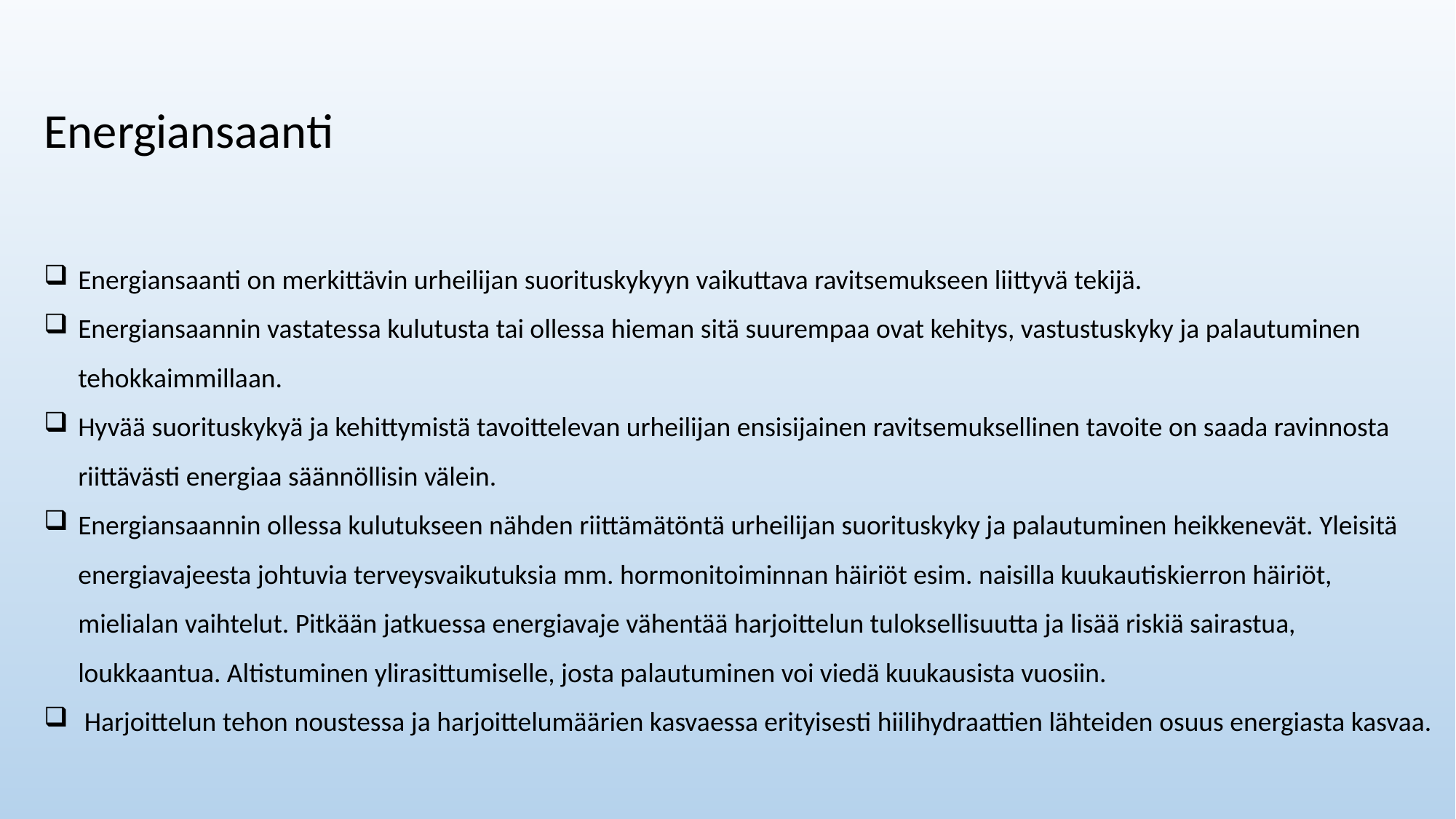

Energiansaanti

Energiansaanti on merkittävin urheilijan suorituskykyyn vaikuttava ravitsemukseen liittyvä tekijä.
Energiansaannin vastatessa kulutusta tai ollessa hieman sitä suurempaa ovat kehitys, vastustuskyky ja palautuminen tehokkaimmillaan.
Hyvää suorituskykyä ja kehittymistä tavoittelevan urheilijan ensisijainen ravitsemuksellinen tavoite on saada ravinnosta riittävästi energiaa säännöllisin välein.
Energiansaannin ollessa kulutukseen nähden riittämätöntä urheilijan suorituskyky ja palautuminen heikkenevät. Yleisitä energiavajeesta johtuvia terveysvaikutuksia mm. hormonitoiminnan häiriöt esim. naisilla kuukautiskierron häiriöt, mielialan vaihtelut. Pitkään jatkuessa energiavaje vähentää harjoittelun tuloksellisuutta ja lisää riskiä sairastua, loukkaantua. Altistuminen ylirasittumiselle, josta palautuminen voi viedä kuukausista vuosiin.
 Harjoittelun tehon noustessa ja harjoittelumäärien kasvaessa erityisesti hiilihydraattien lähteiden osuus energiasta kasvaa.